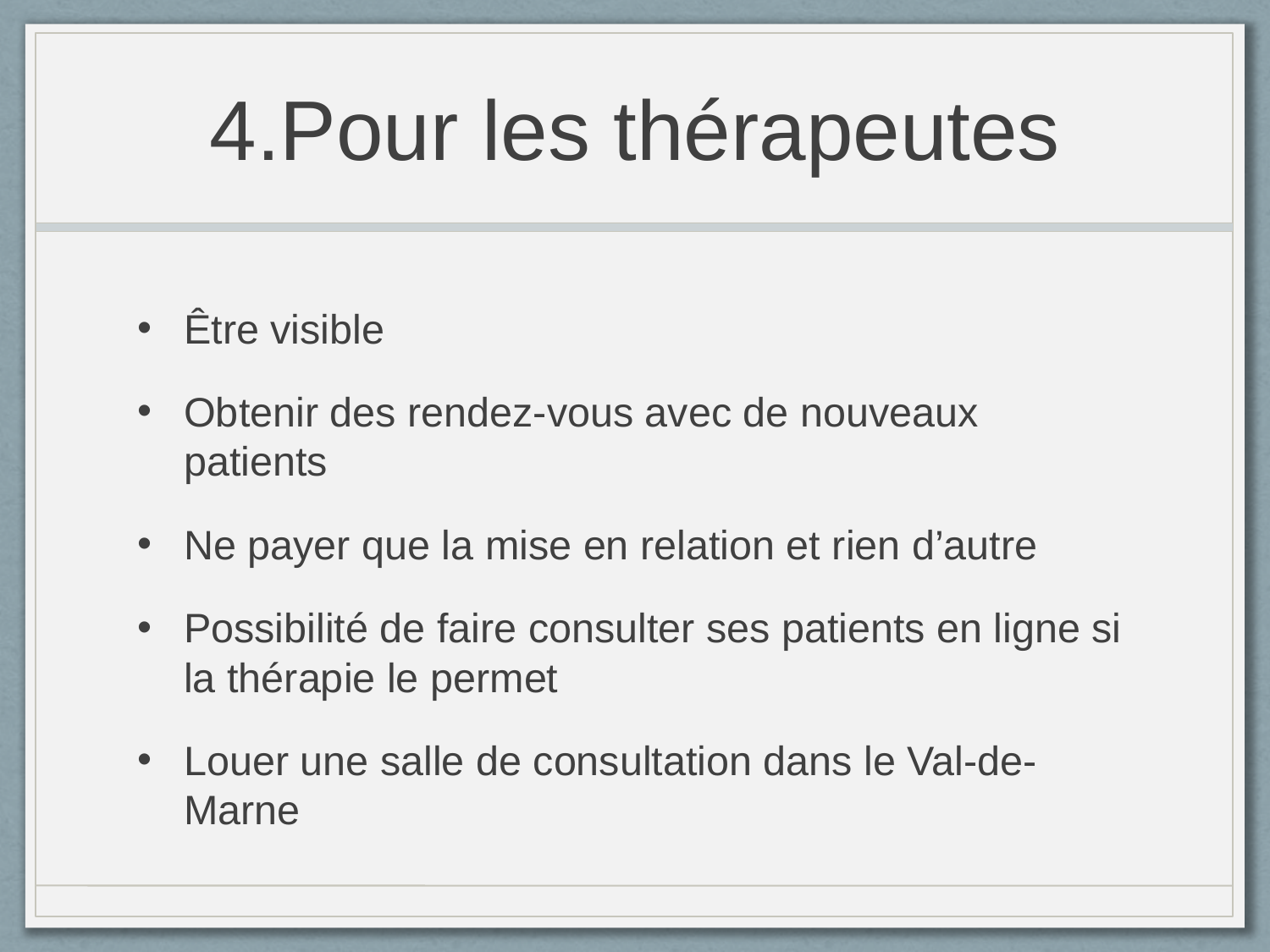

# 4.Pour les thérapeutes
Être visible
Obtenir des rendez-vous avec de nouveaux patients
Ne payer que la mise en relation et rien d’autre
Possibilité de faire consulter ses patients en ligne si la thérapie le permet
Louer une salle de consultation dans le Val-de-Marne